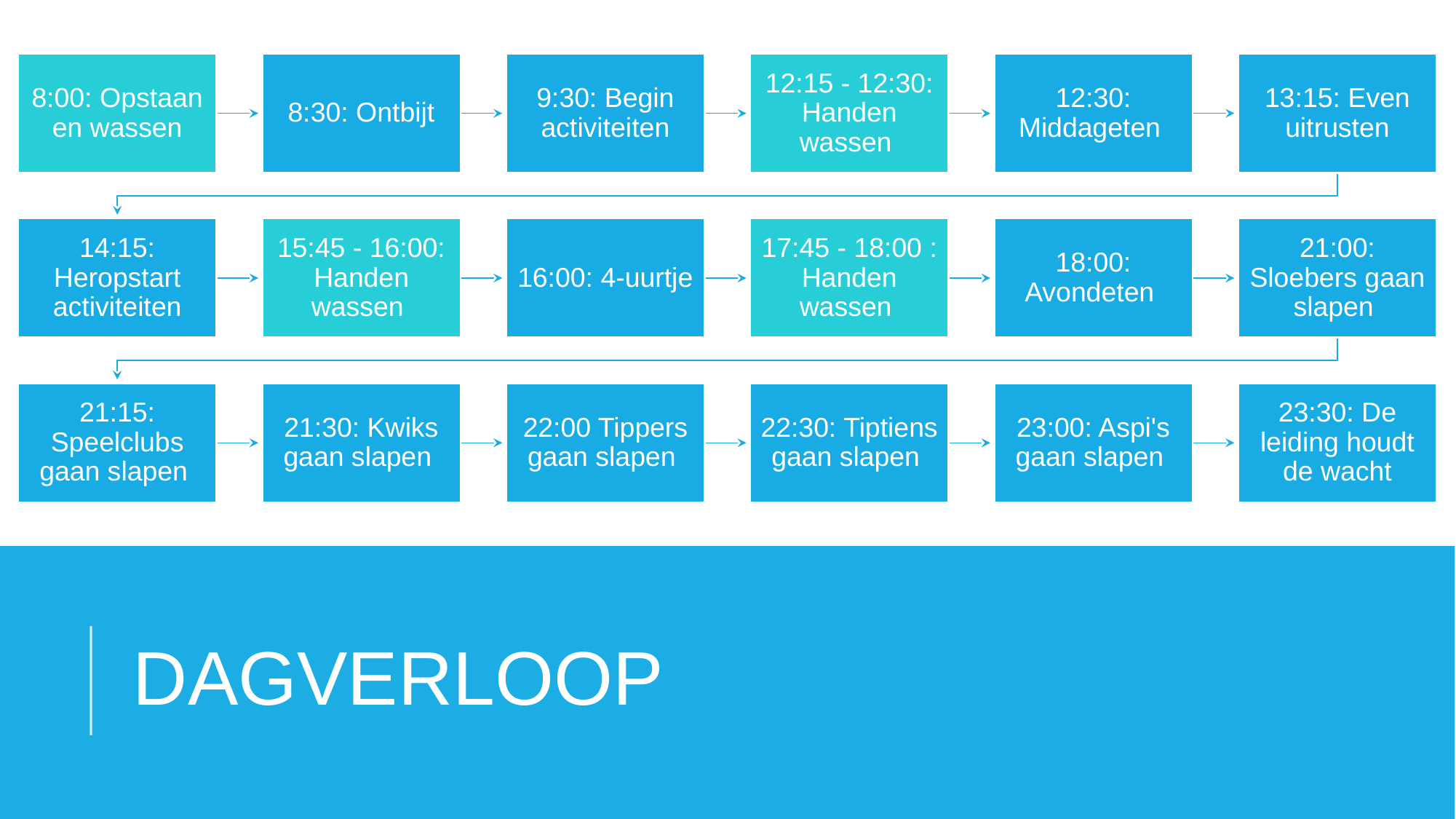

8:00: Opstaan en wassen

8:30: Ontbijt

9:30: Begin activiteiten

12:15 - 12:30: Handen wassen

12:30: Middageten

13:15: Even uitrusten

14:15: Heropstart activiteiten

15:45 - 16:00: Handen wassen

16:00: 4-uurtje

17:45 - 18:00 : Handen wassen

18:00: Avondeten

21:00: Sloebers gaan slapen

21:15: Speelclubs gaan slapen

21:30: Kwiks gaan slapen

22:00 Tippers gaan slapen

22:30: Tiptiens gaan slapen

23:00: Aspi's gaan slapen

23:30: De leiding houdt de wacht

# DAGVERLOOP